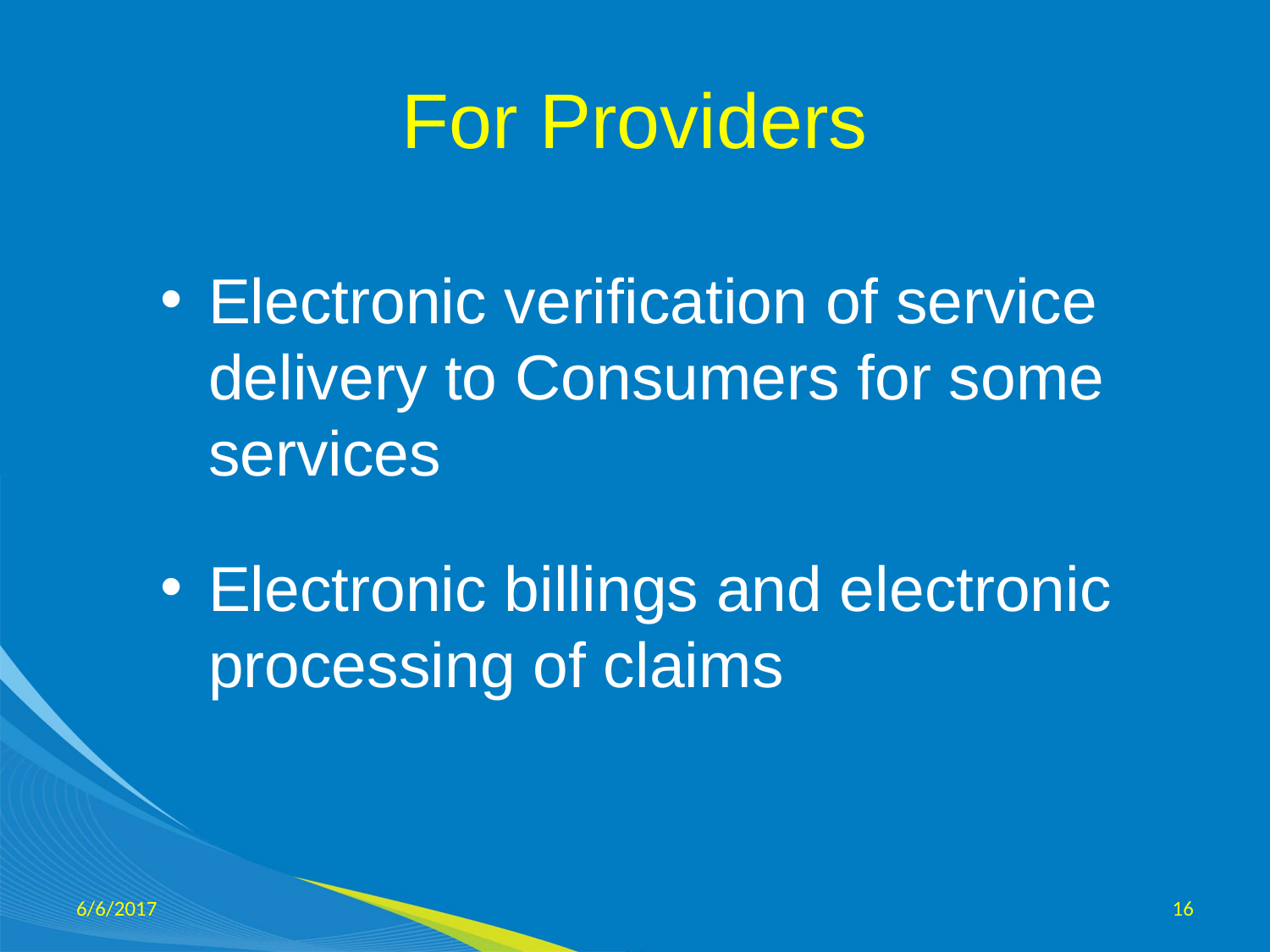

# For Providers

Electronic verification of service delivery to Consumers for some services

Electronic billings and electronic processing of claims

6/6/2017
16